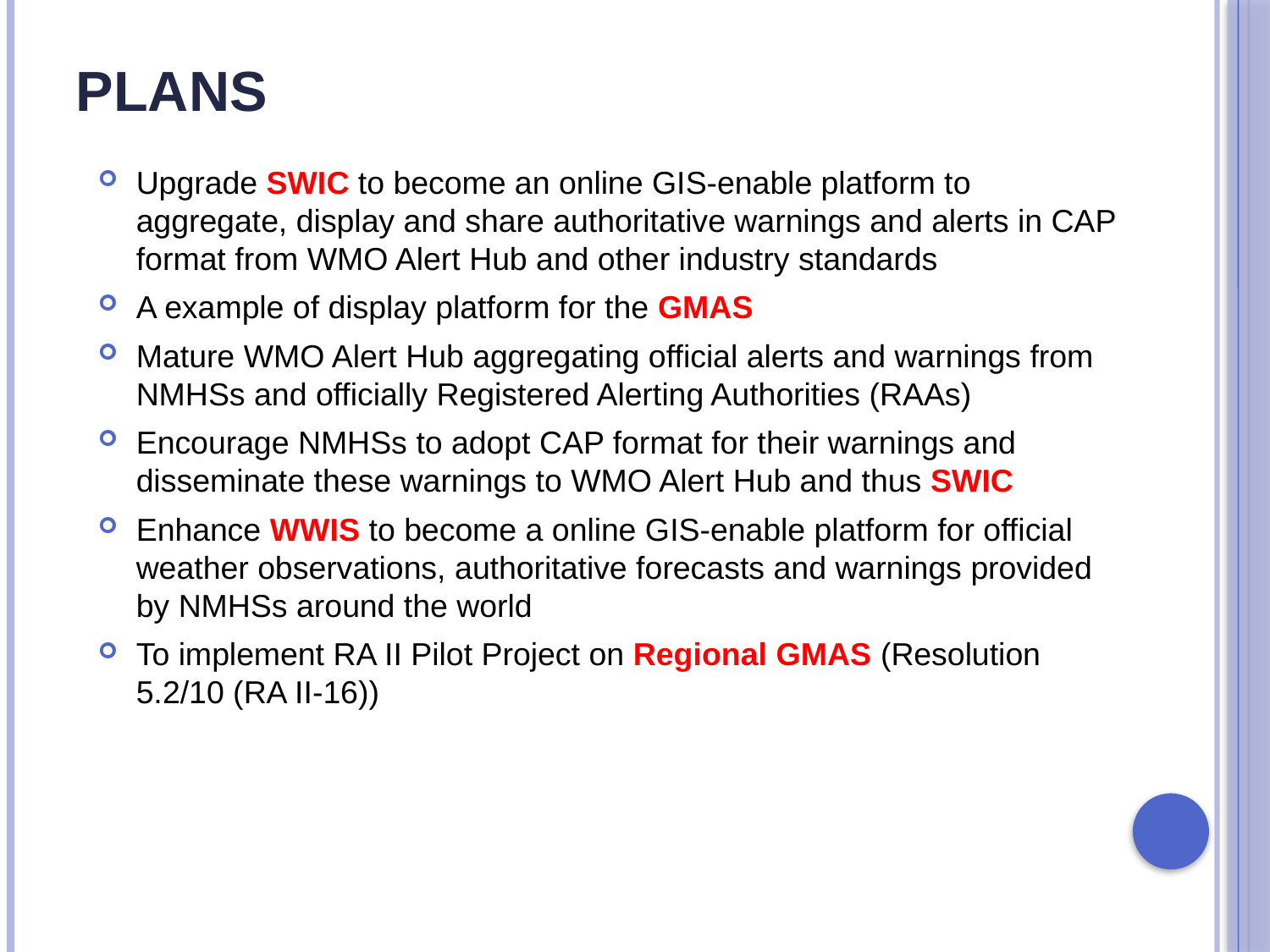

# Plans
Upgrade SWIC to become an online GIS-enable platform to aggregate, display and share authoritative warnings and alerts in CAP format from WMO Alert Hub and other industry standards
A example of display platform for the GMAS
Mature WMO Alert Hub aggregating official alerts and warnings from NMHSs and officially Registered Alerting Authorities (RAAs)
Encourage NMHSs to adopt CAP format for their warnings and disseminate these warnings to WMO Alert Hub and thus SWIC
Enhance WWIS to become a online GIS-enable platform for official weather observations, authoritative forecasts and warnings provided by NMHSs around the world
To implement RA II Pilot Project on Regional GMAS (Resolution 5.2/10 (RA II-16))